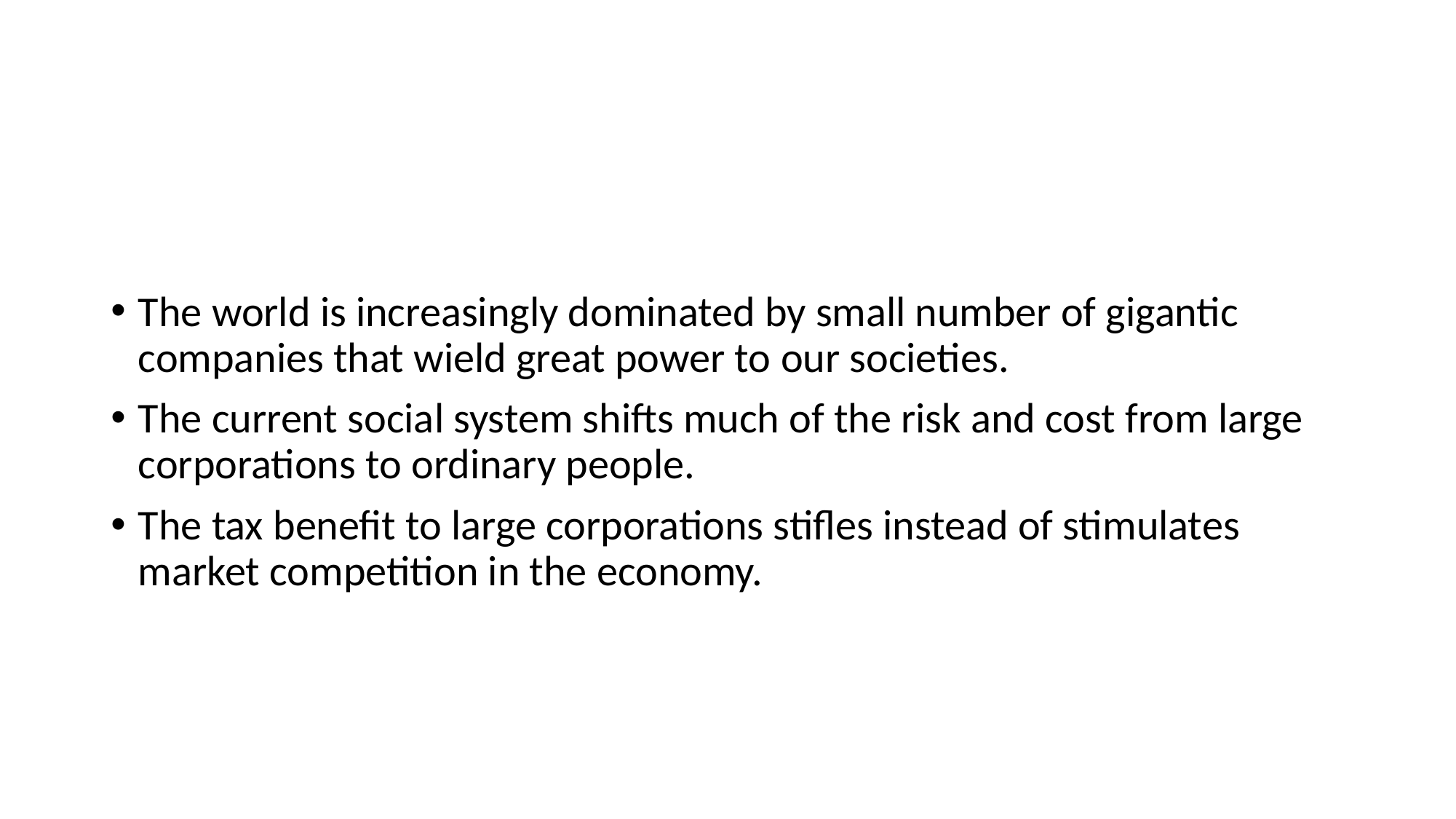

#

The world is increasingly dominated by small number of gigantic companies that wield great power to our societies.
The current social system shifts much of the risk and cost from large corporations to ordinary people.
The tax benefit to large corporations stifles instead of stimulates market competition in the economy.